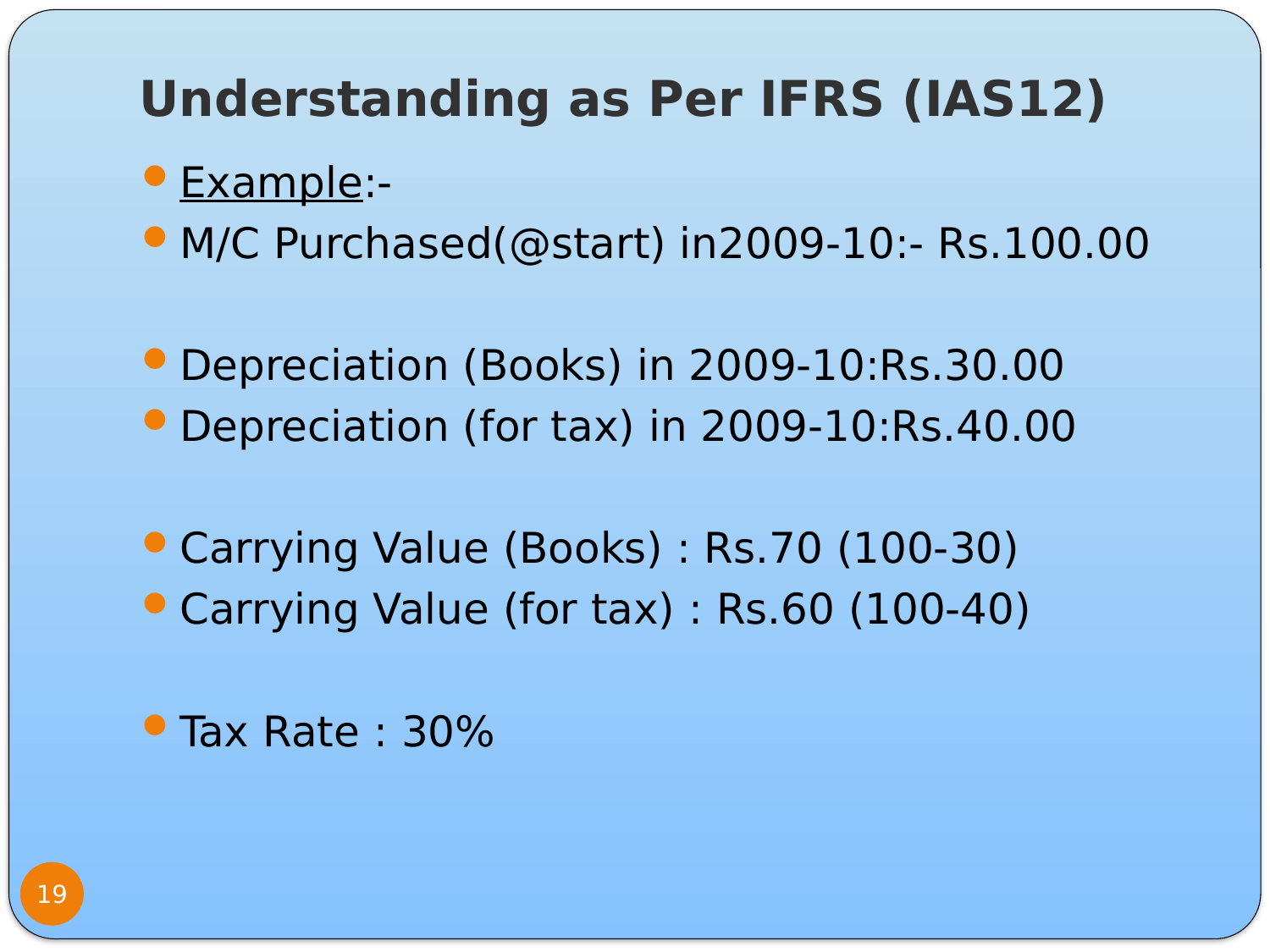

# Understanding as Per IFRS (IAS12)
Example:-
M/C Purchased(@start) in2009-10:- Rs.100.00

Depreciation (Books) in 2009-10:Rs.30.00
Depreciation (for tax) in 2009-10:Rs.40.00

Carrying Value (Books) : Rs.70 (100-30)
Carrying Value (for tax) : Rs.60 (100-40)

Tax Rate : 30%

19